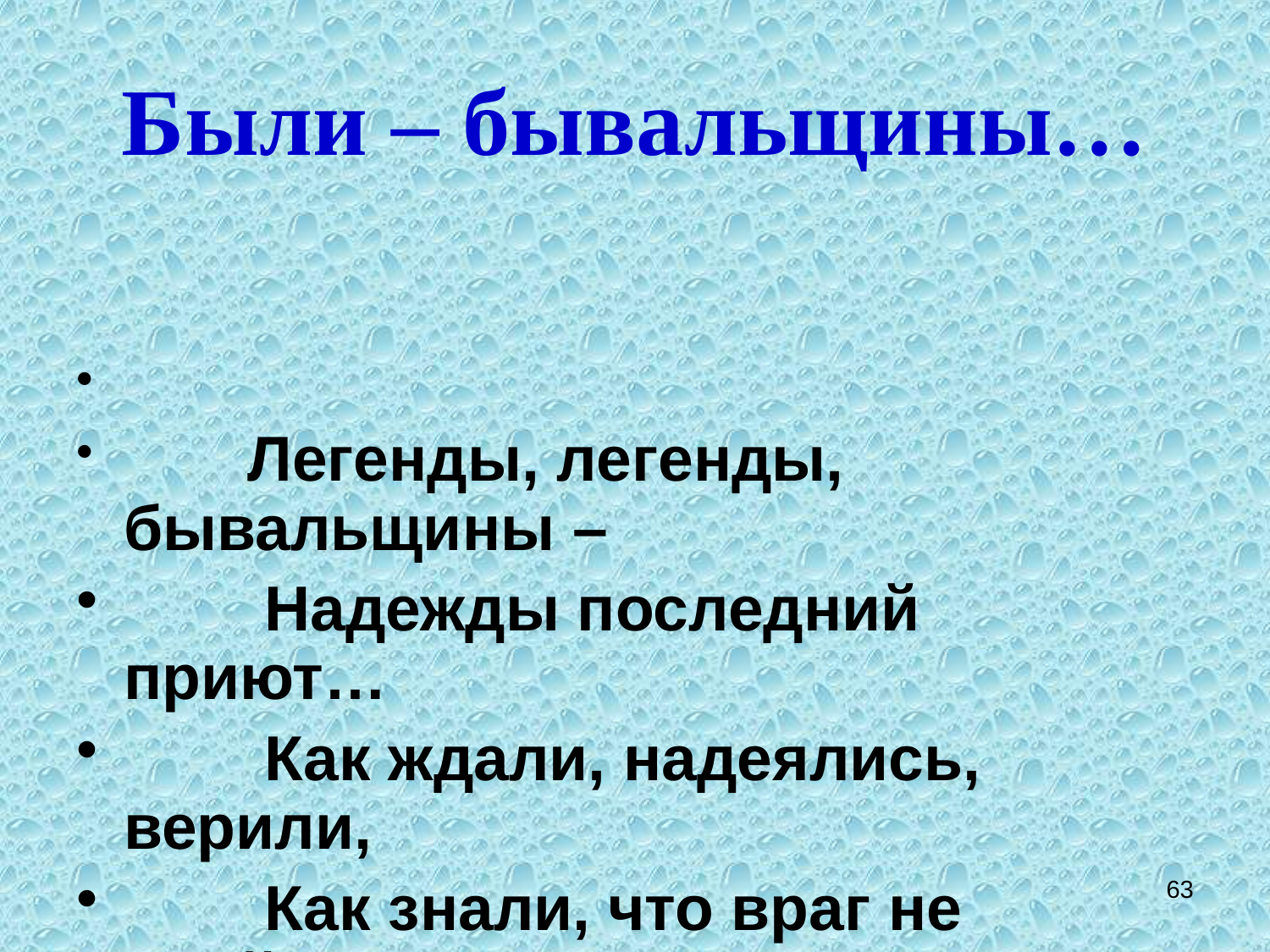

# Были – бывальщины…

         Легенды, легенды, бывальщины –
        Надежды последний приют…
        Как ждали, надеялись, верили,
        Как знали, что враг не пройдет.
                                     Т. Демидова

63